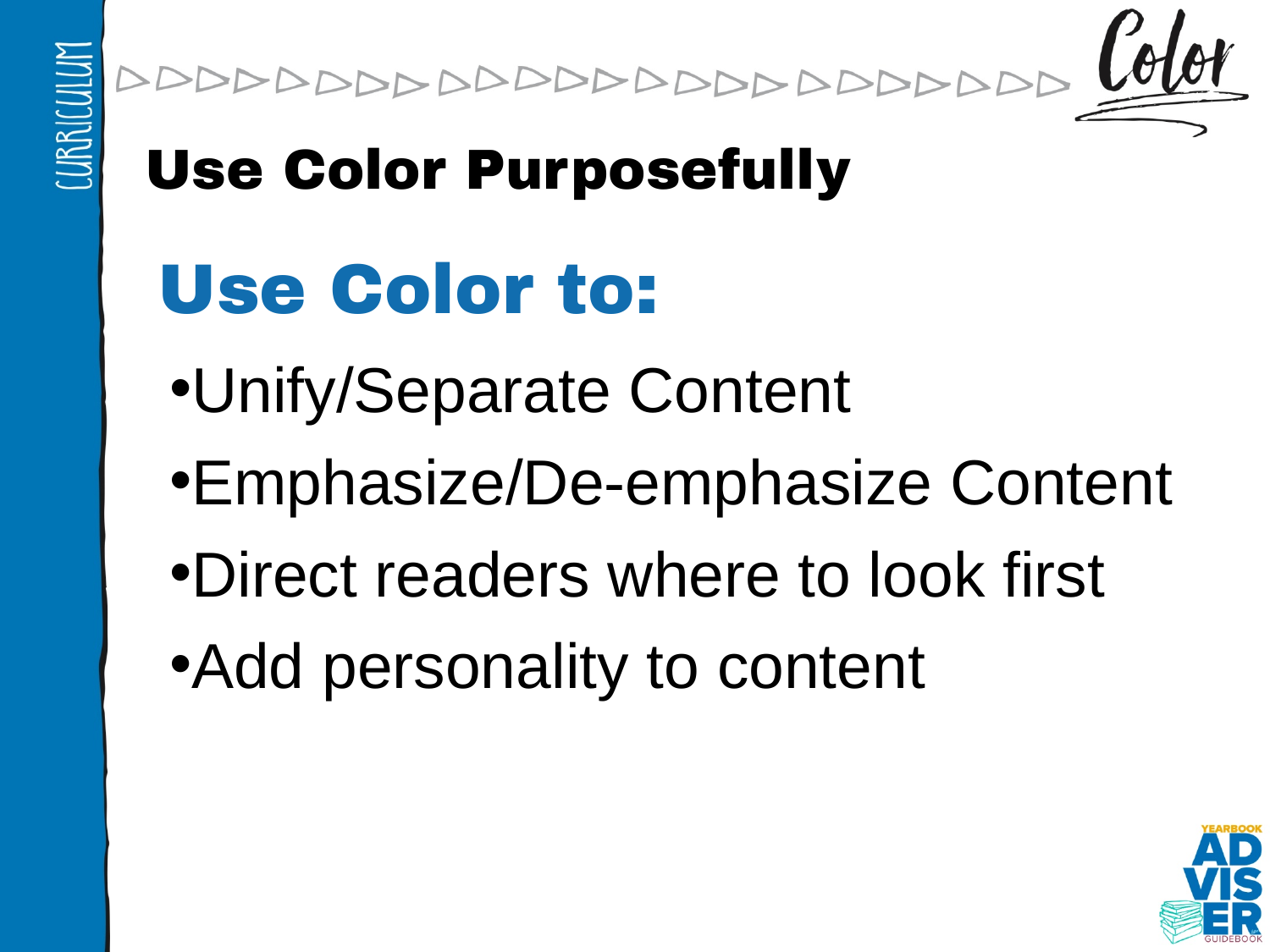

Use Color Purposefully
Use Color to:
Unify/Separate Content
Emphasize/De-emphasize Content
Direct readers where to look first
Add personality to content